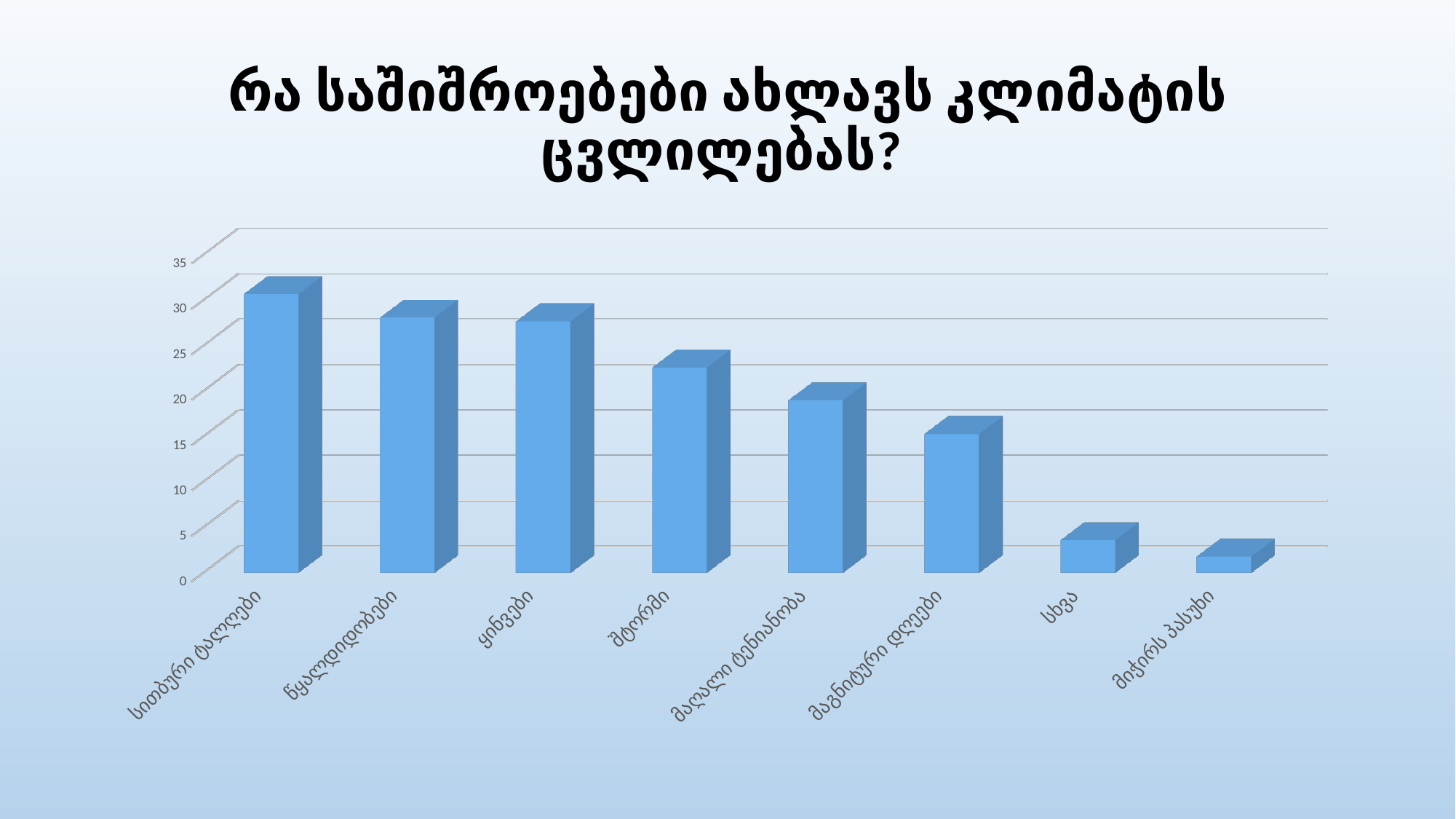

# რა საშიშროებები ახლავს კლიმატის ცვლილებას?

[unsupported chart]